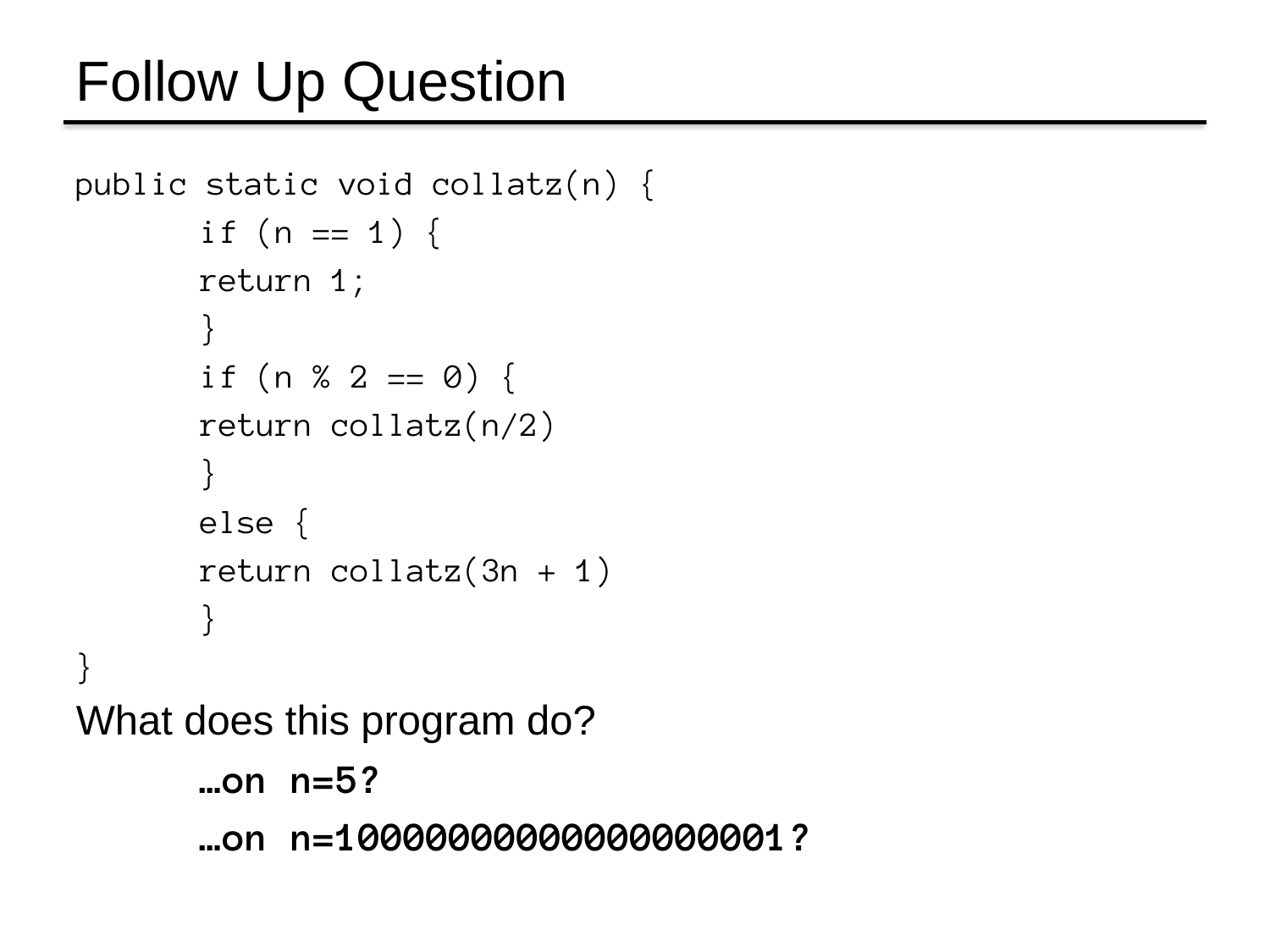

# Follow Up Question
public static void collatz(n) {
	if (n == 1) {
		return 1;
	}
	if (n % 2 == 0) {
		return collatz(n/2)
	}
	else {
		return collatz(3n + 1)
	}
}
What does this program do?
	…on n=5?
	…on n=10000000000000000001?